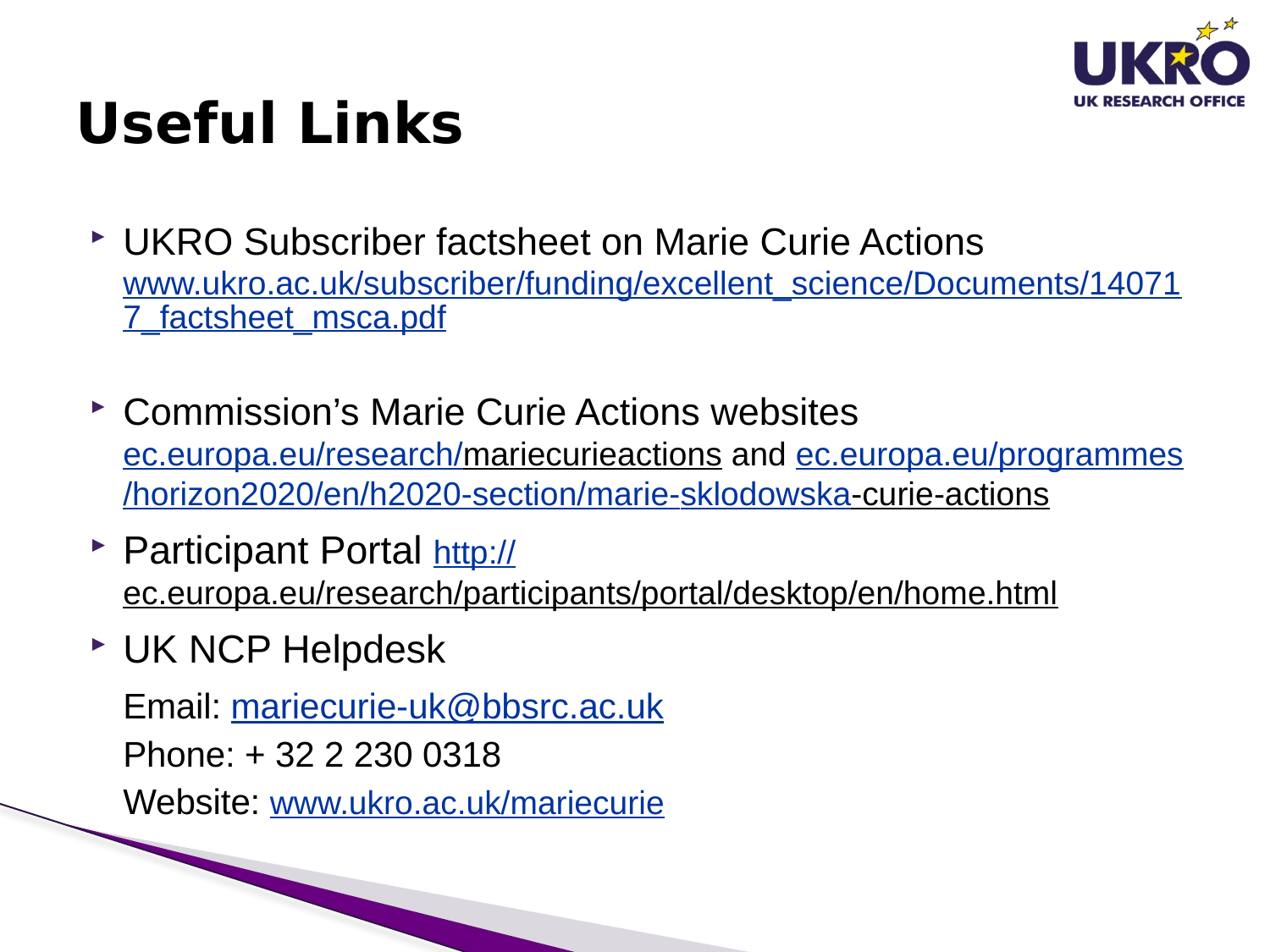

# Useful Links
UKRO Subscriber factsheet on Marie Curie Actions
www.ukro.ac.uk/subscriber/funding/excellent_science/Documents/140717_factsheet_msca.pdf
Commission’s Marie Curie Actions websites
ec.europa.eu/research/mariecurieactions and ec.europa.eu/programmes/horizon2020/en/h2020-section/marie-sklodowska-curie-actions
Participant Portal http://ec.europa.eu/research/participants/portal/desktop/en/home.html
UK NCP Helpdesk
	Email: mariecurie-uk@bbsrc.ac.uk
	Phone: + 32 2 230 0318
	Website: www.ukro.ac.uk/mariecurie